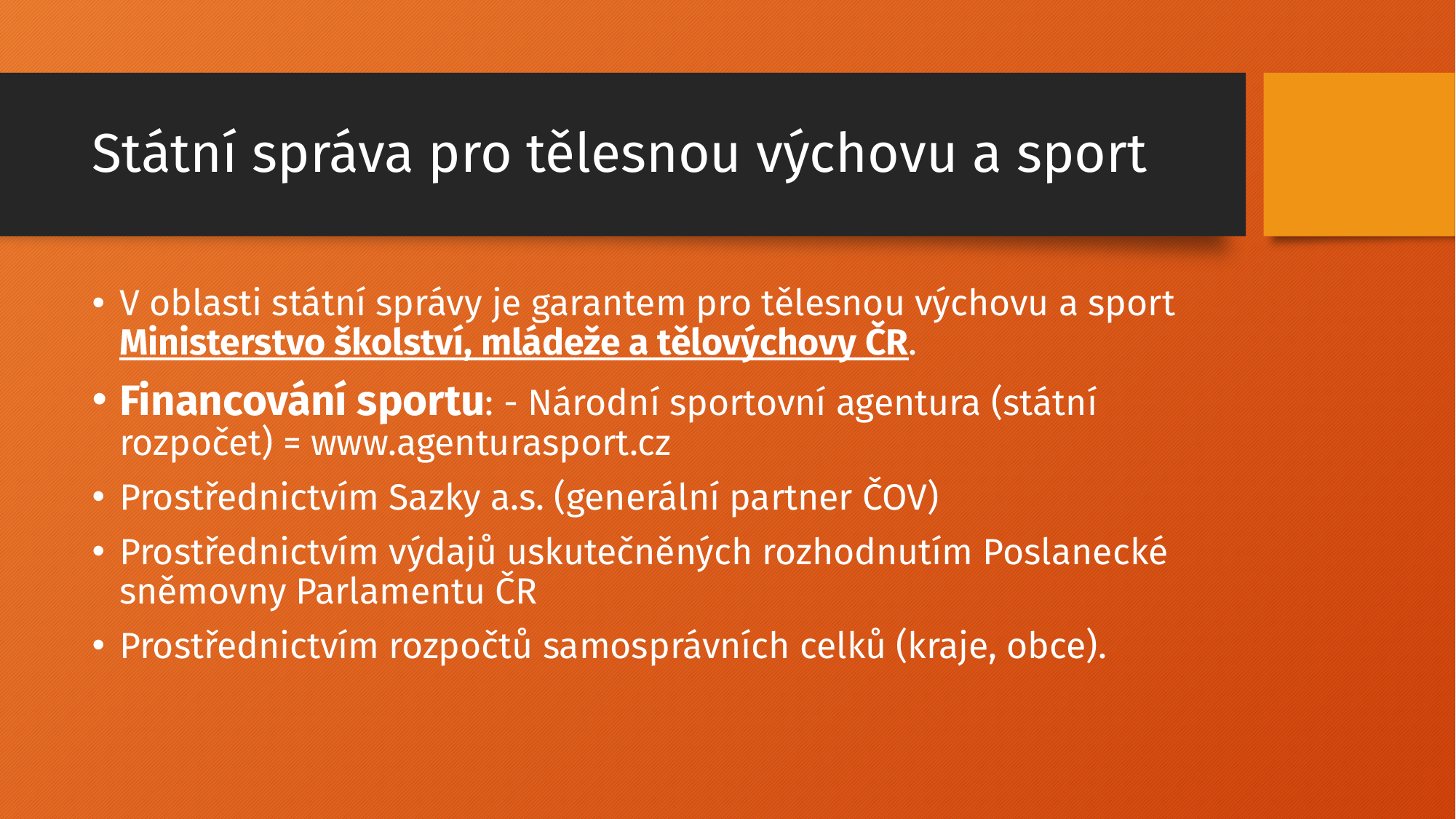

# Státní správa pro tělesnou výchovu a sport
V oblasti státní správy je garantem pro tělesnou výchovu a sport Ministerstvo školství, mládeže a tělovýchovy ČR.
Financování sportu: - Národní sportovní agentura (státní rozpočet) = www.agenturasport.cz
Prostřednictvím Sazky a.s. (generální partner ČOV)
Prostřednictvím výdajů uskutečněných rozhodnutím Poslanecké sněmovny Parlamentu ČR
Prostřednictvím rozpočtů samosprávních celků (kraje, obce).